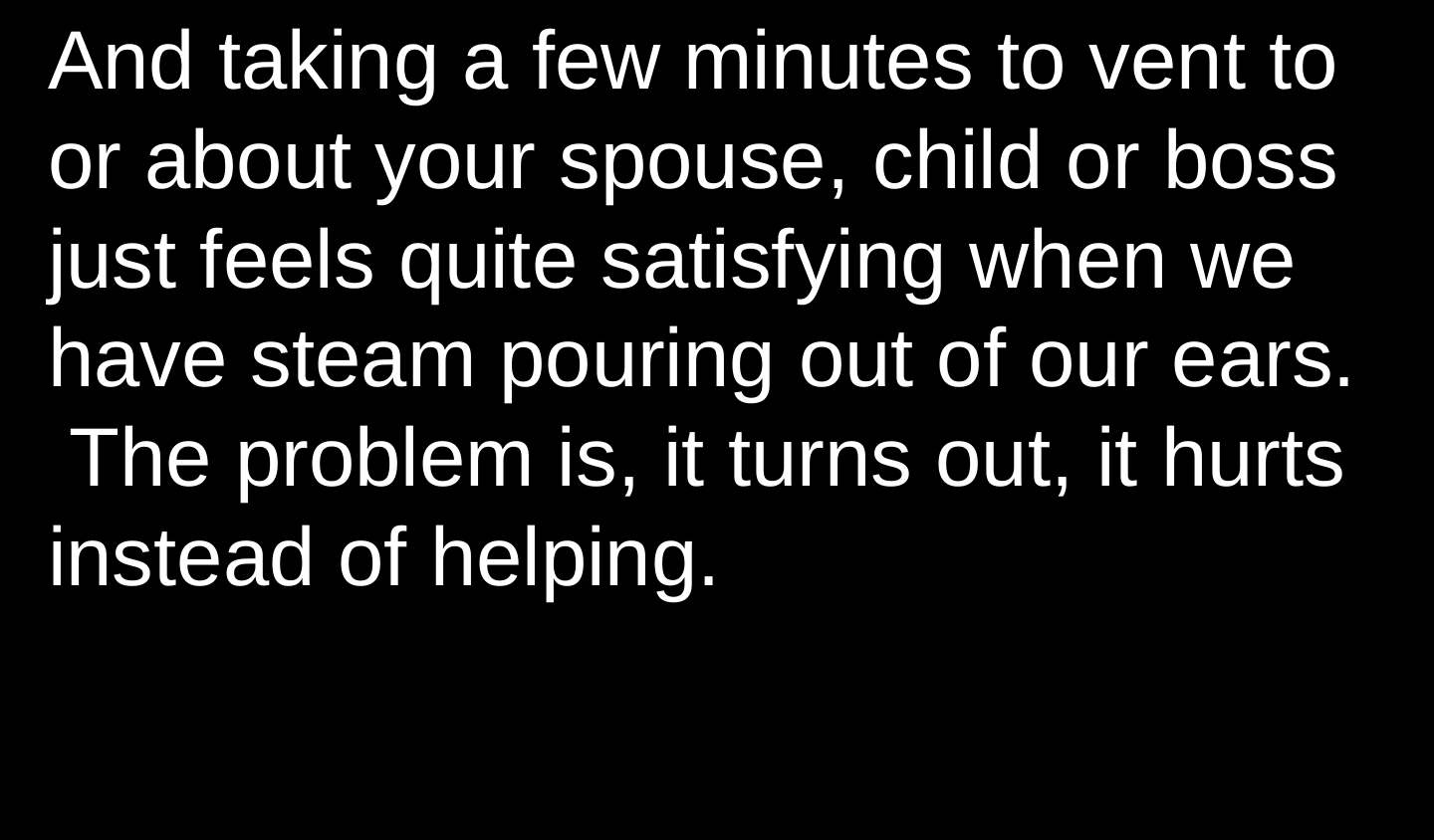

And taking a few minutes to vent to or about your spouse, child or boss just feels quite satisfying when we have steam pouring out of our ears.  The problem is, it turns out, it hurts instead of helping.